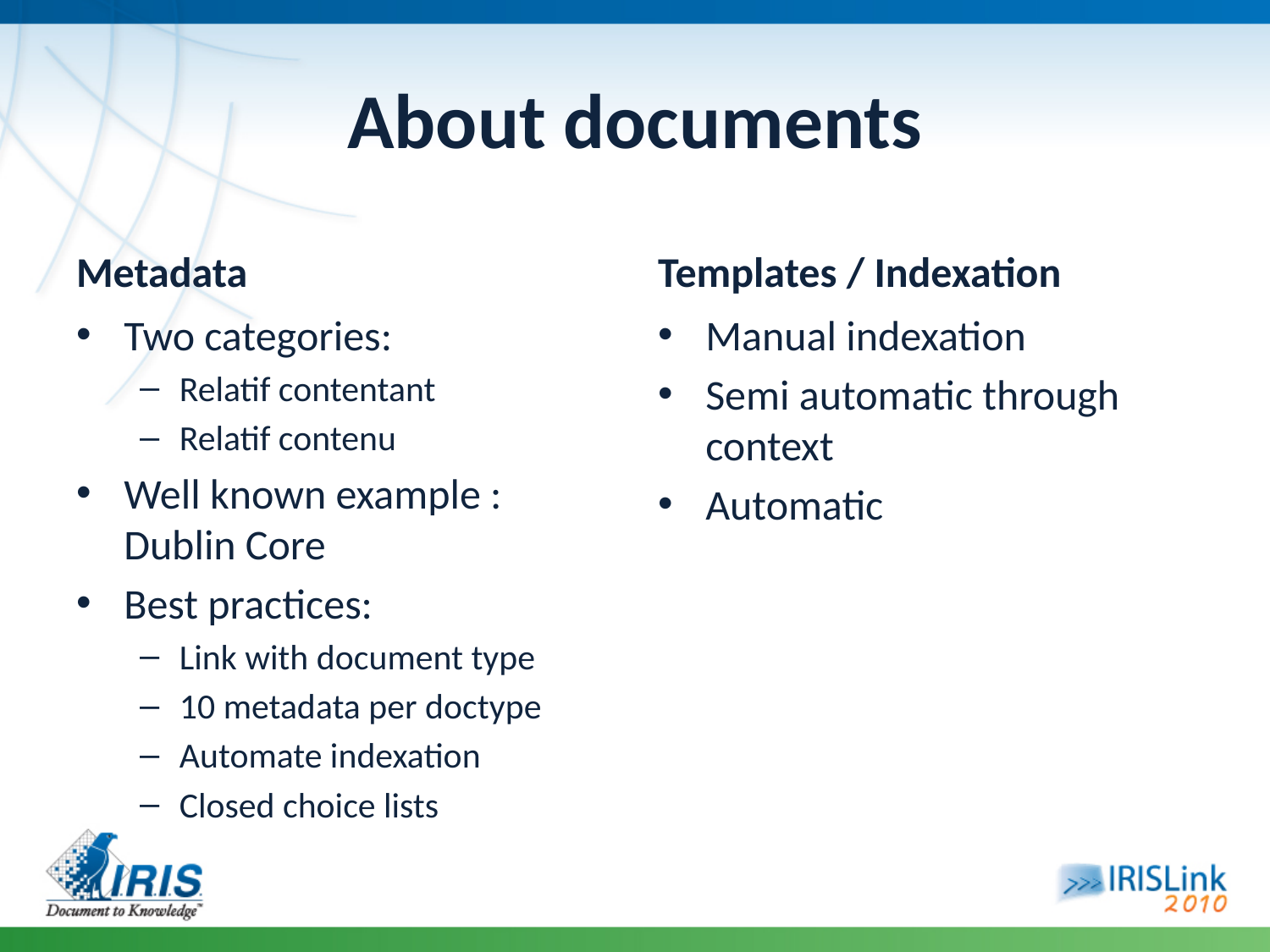

# About documents
Metadata
Templates / Indexation
Two categories:
Relatif contentant
Relatif contenu
Well known example : Dublin Core
Best practices:
Link with document type
10 metadata per doctype
Automate indexation
Closed choice lists
Manual indexation
Semi automatic through context
Automatic